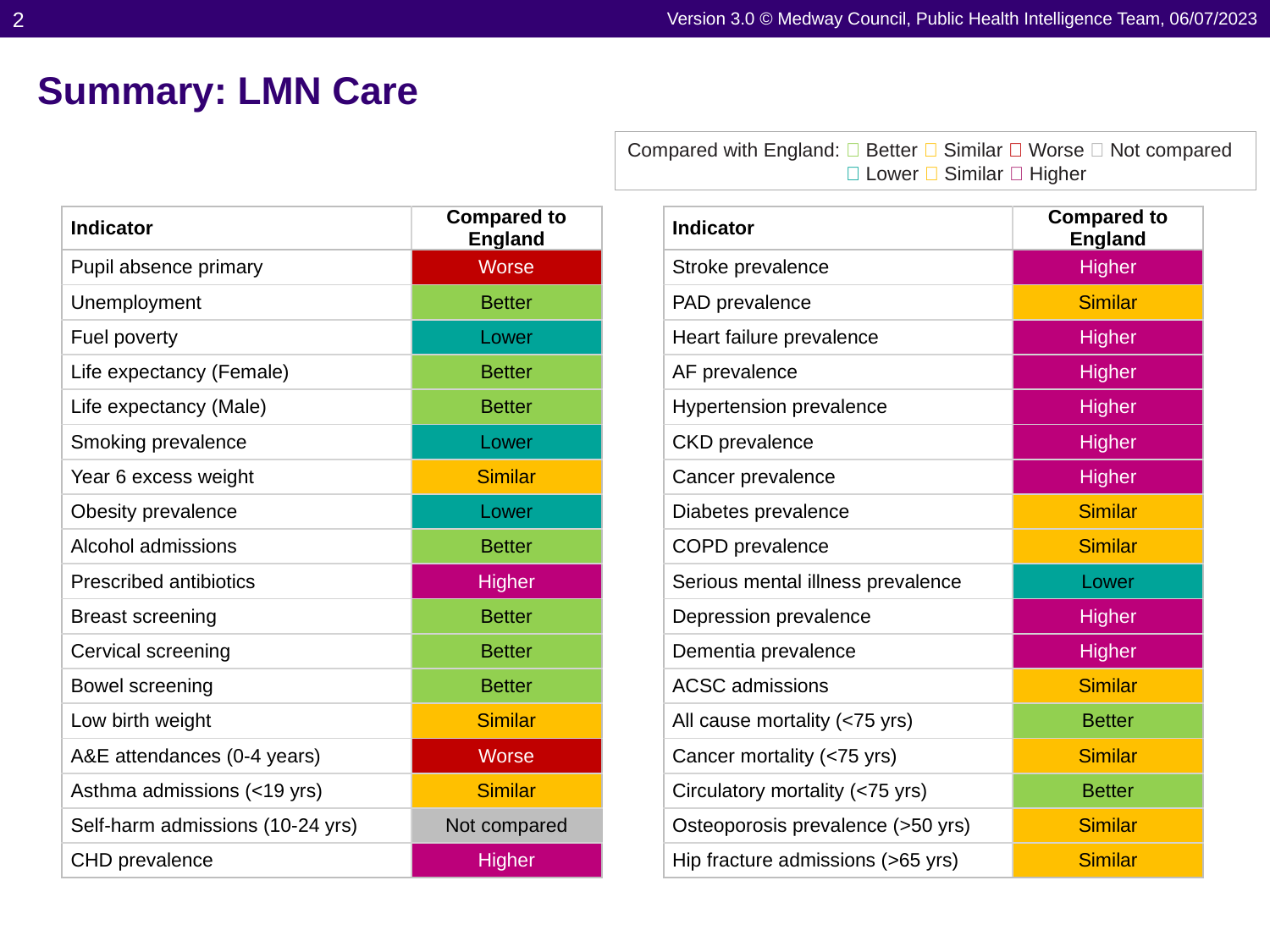

2
Version 3.0 © Medway Council, Public Health Intelligence Team, 06/07/2023
# Summary: LMN Care
| Indicator | Compared to England |
| --- | --- |
| Pupil absence primary | Worse |
| Unemployment | Better |
| Fuel poverty | Lower |
| Life expectancy (Female) | Better |
| Life expectancy (Male) | Better |
| Smoking prevalence | Lower |
| Year 6 excess weight | Similar |
| Obesity prevalence | Lower |
| Alcohol admissions | Better |
| Prescribed antibiotics | Higher |
| Breast screening | Better |
| Cervical screening | Better |
| Bowel screening | Better |
| Low birth weight | Similar |
| A&E attendances (0-4 years) | Worse |
| Asthma admissions (<19 yrs) | Similar |
| Self-harm admissions (10-24 yrs) | Not compared |
| CHD prevalence | Higher |
| Indicator | Compared to England |
| --- | --- |
| Stroke prevalence | Higher |
| PAD prevalence | Similar |
| Heart failure prevalence | Higher |
| AF prevalence | Higher |
| Hypertension prevalence | Higher |
| CKD prevalence | Higher |
| Cancer prevalence | Higher |
| Diabetes prevalence | Similar |
| COPD prevalence | Similar |
| Serious mental illness prevalence | Lower |
| Depression prevalence | Higher |
| Dementia prevalence | Higher |
| ACSC admissions | Similar |
| All cause mortality (<75 yrs) | Better |
| Cancer mortality (<75 yrs) | Similar |
| Circulatory mortality (<75 yrs) | Better |
| Osteoporosis prevalence (>50 yrs) | Similar |
| Hip fracture admissions (>65 yrs) | Similar |